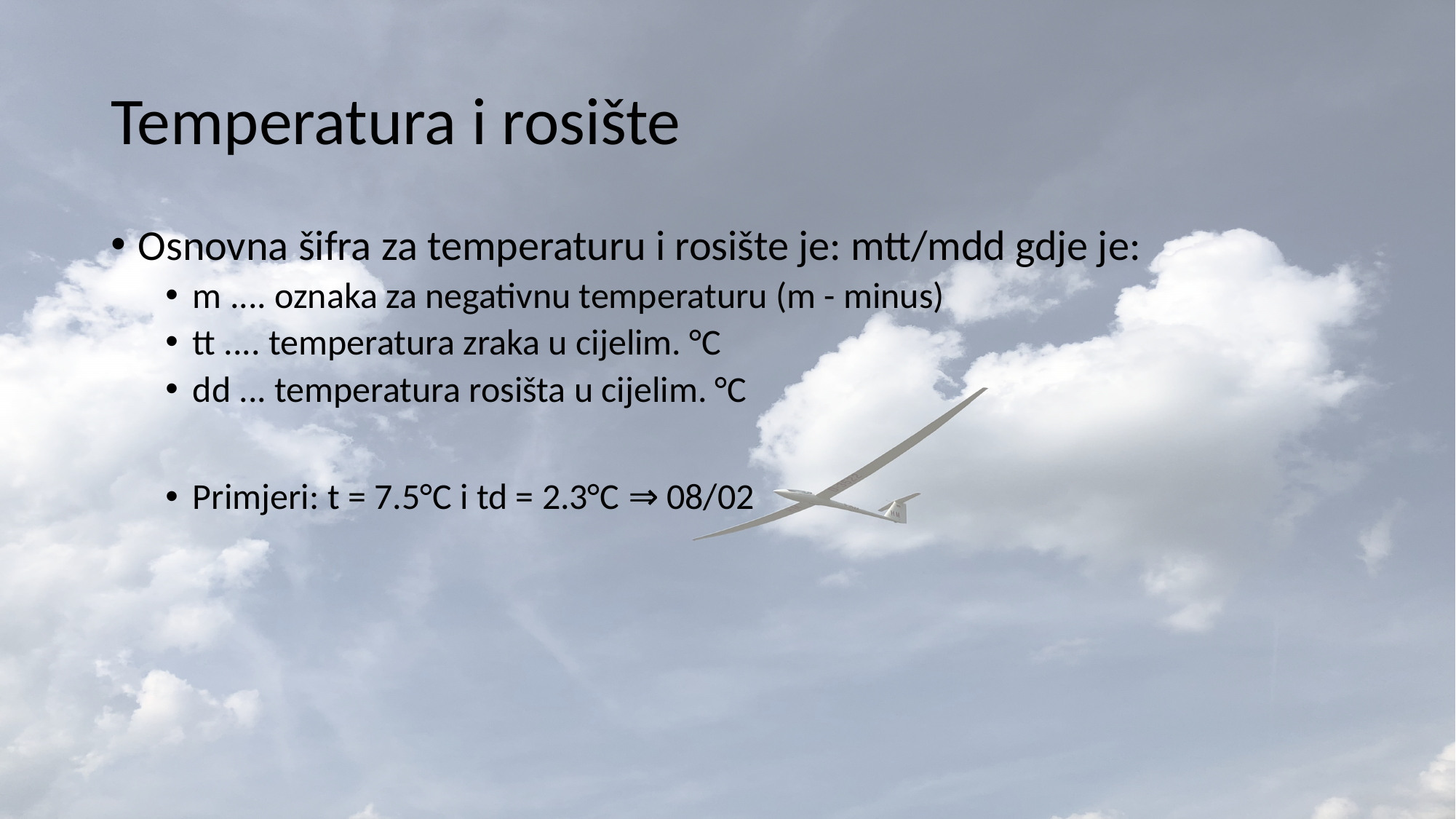

# Temperatura i rosište
Osnovna šifra za temperaturu i rosište je: mtt/mdd gdje je:
m .... oznaka za negativnu temperaturu (m - minus)
tt .... temperatura zraka u cijelim. °C
dd ... temperatura rosišta u cijelim. °C

Primjeri: t = 7.5°C i td = 2.3°C ⇒ 08/02